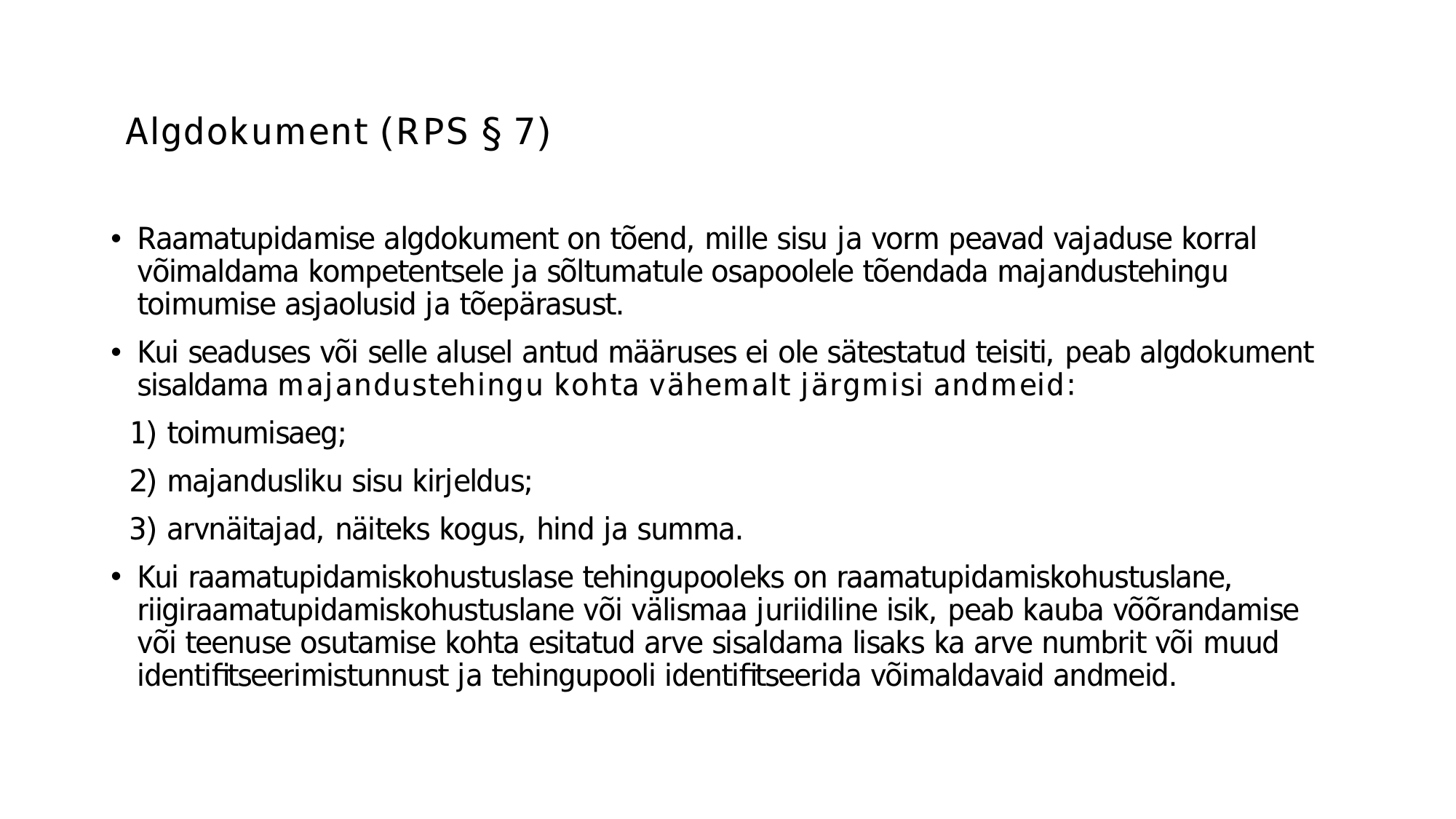

# Algdokument (RPS § 7)
Raamatupidamise algdokument on tõend, mille sisu ja vorm peavad vajaduse korral võimaldama kompetentsele ja sõltumatule osapoolele tõendada majandustehingu toimumise asjaolusid ja tõepärasust.
Kui seaduses või selle alusel antud määruses ei ole sätestatud teisiti, peab algdokument sisaldama majandustehingu kohta vähemalt järgmisi andmeid:
  1) toimumisaeg;
  2) majandusliku sisu kirjeldus;
  3) arvnäitajad, näiteks kogus, hind ja summa.
Kui raamatupidamiskohustuslase tehingupooleks on raamatupidamiskohustuslane, riigiraamatupidamiskohustuslane või välismaa juriidiline isik, peab kauba võõrandamise või teenuse osutamise kohta esitatud arve sisaldama lisaks ka arve numbrit või muud identifitseerimistunnust ja tehingupooli identifitseerida võimaldavaid andmeid.